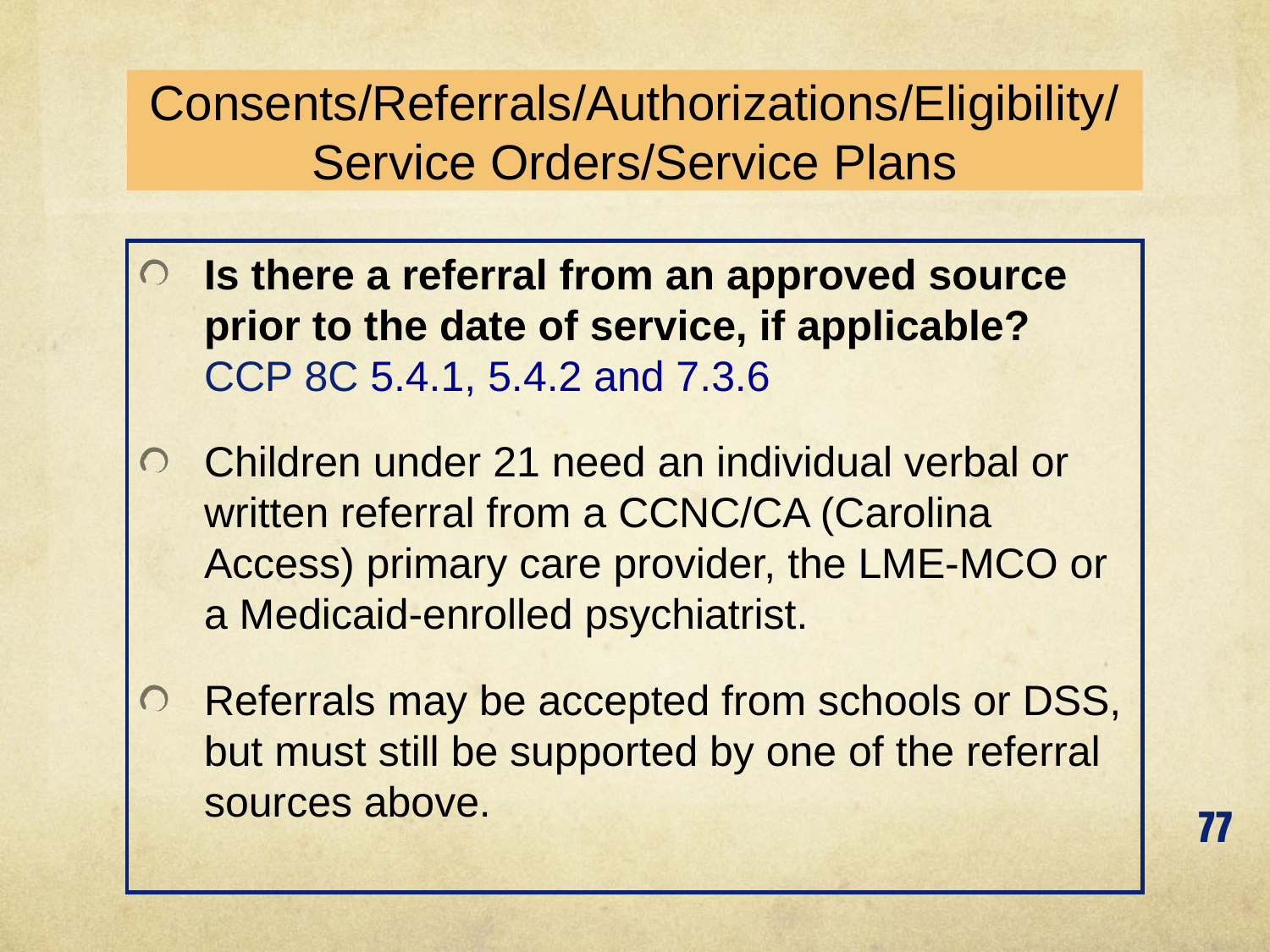

# Consents/Referrals/Authorizations/Eligibility/ Service Orders/Service Plans
Is there a referral from an approved source prior to the date of service, if applicable?  CCP 8C 5.4.1, 5.4.2 and 7.3.6
Children under 21 need an individual verbal or written referral from a CCNC/CA (Carolina Access) primary care provider, the LME-MCO or a Medicaid-enrolled psychiatrist.
Referrals may be accepted from schools or DSS, but must still be supported by one of the referral sources above.
77